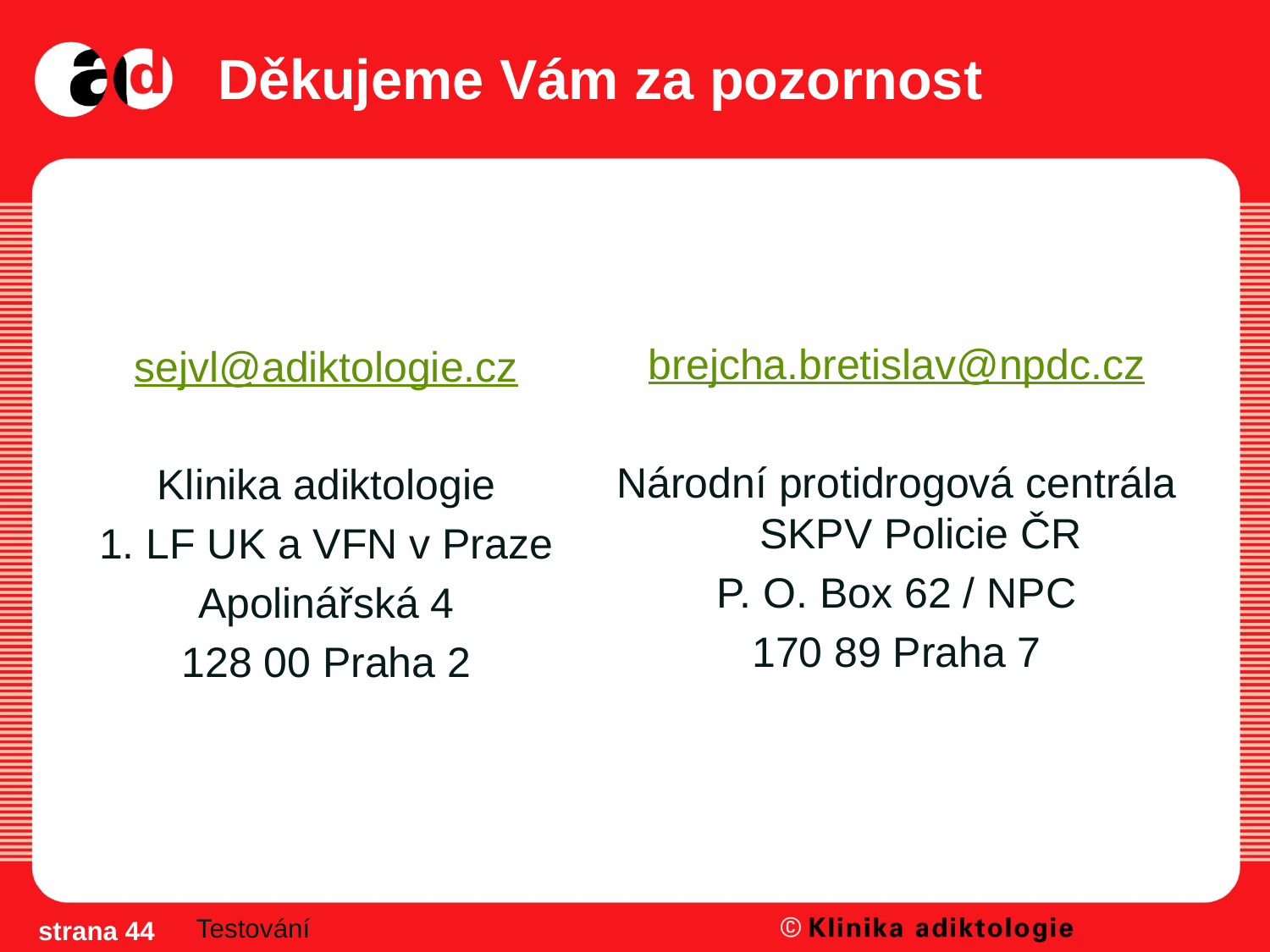

# Děkujeme Vám za pozornost

brejcha.bretislav@npdc.cz

Národní protidrogová centrála SKPV Policie ČR
P. O. Box 62 / NPC
170 89 Praha 7

sejvl@adiktologie.cz

Klinika adiktologie
1. LF UK a VFN v Praze
Apolinářská 4
128 00 Praha 2

Testování
strana 44